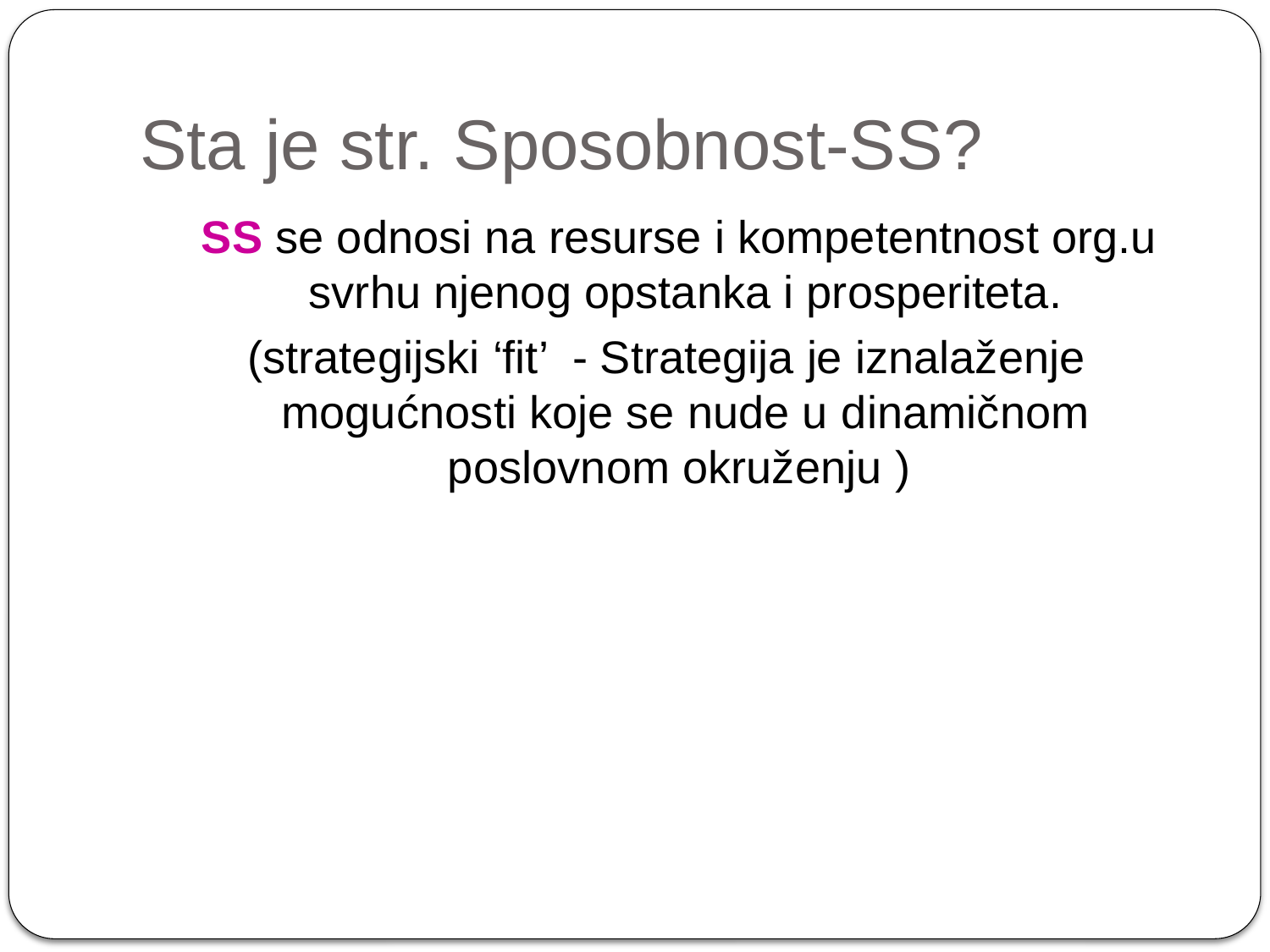

# Sta je str. Sposobnost-SS?
  SS se odnosi na resurse i kompetentnost org.u svrhu njenog opstanka i prosperiteta.
(strategijski ‘fit’  - Strategija je iznalaženje mogućnosti koje se nude u dinamičnom poslovnom okruženju )